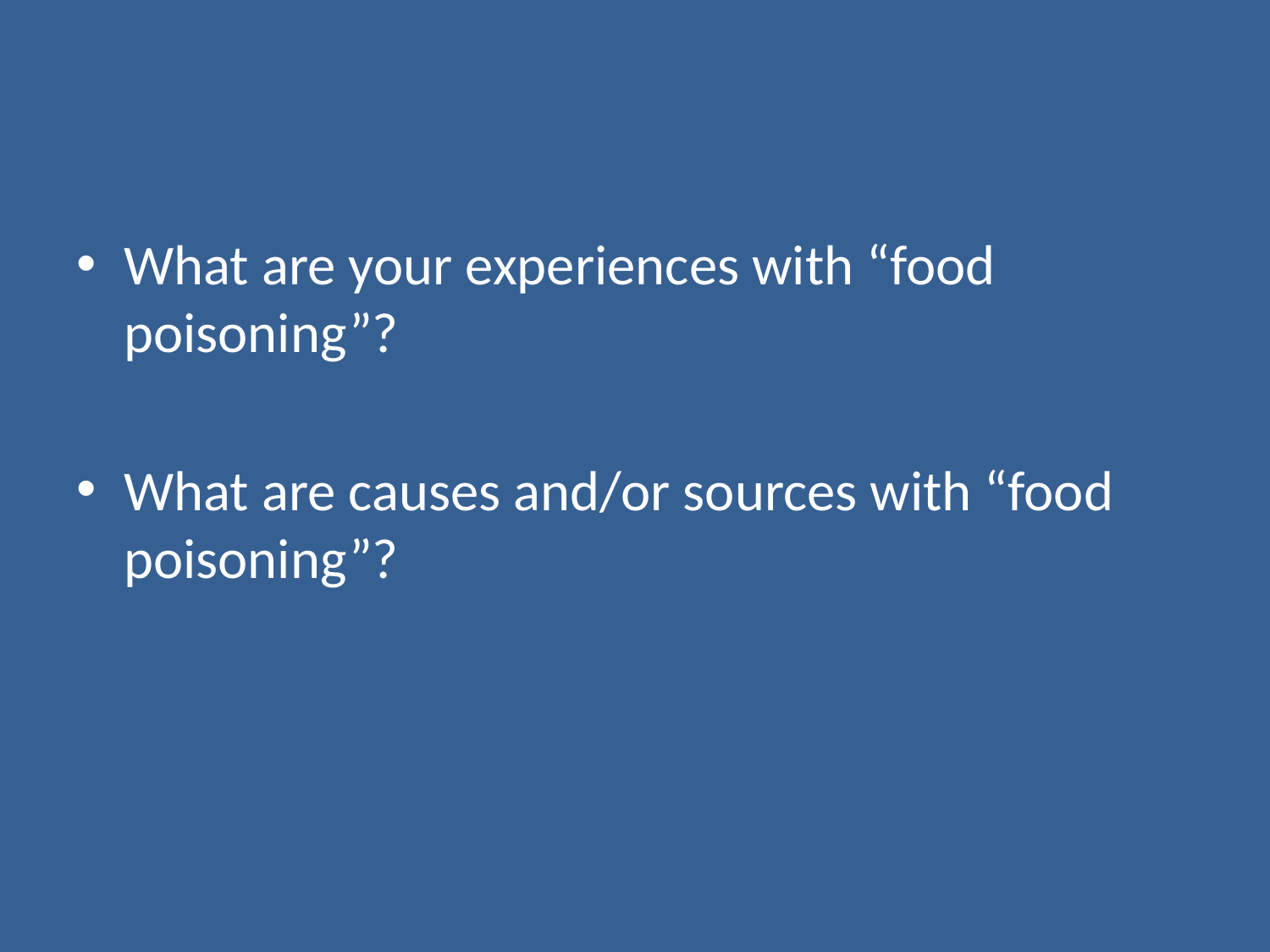

#
What are your experiences with “food poisoning”?

What are causes and/or sources with “food poisoning”?